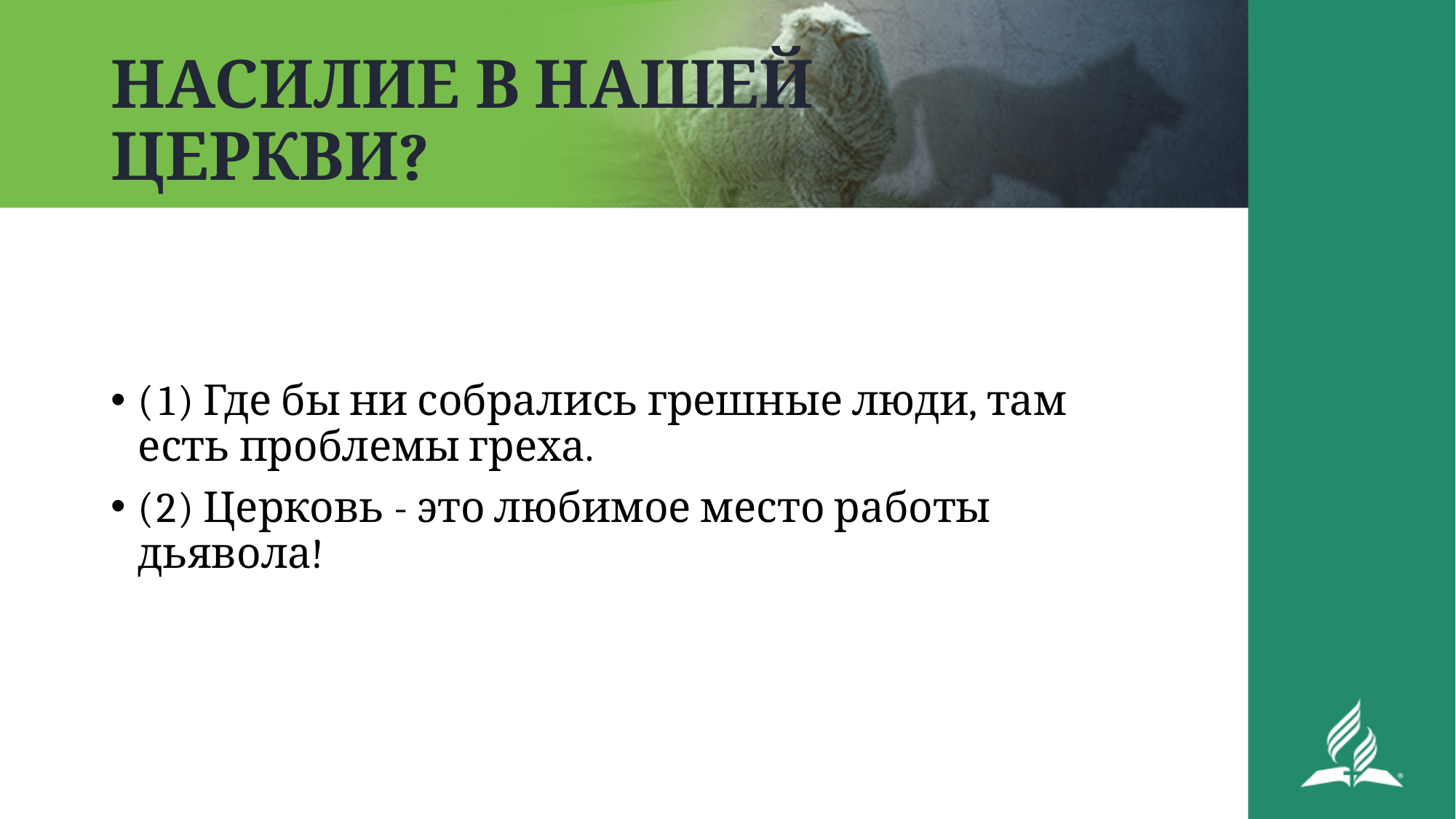

# НАСИЛИЕ В НАШЕЙ ЦЕРКВИ?
(1) Где бы ни собрались грешные люди, там есть проблемы греха.
(2) Церковь - это любимое место работы дьявола!